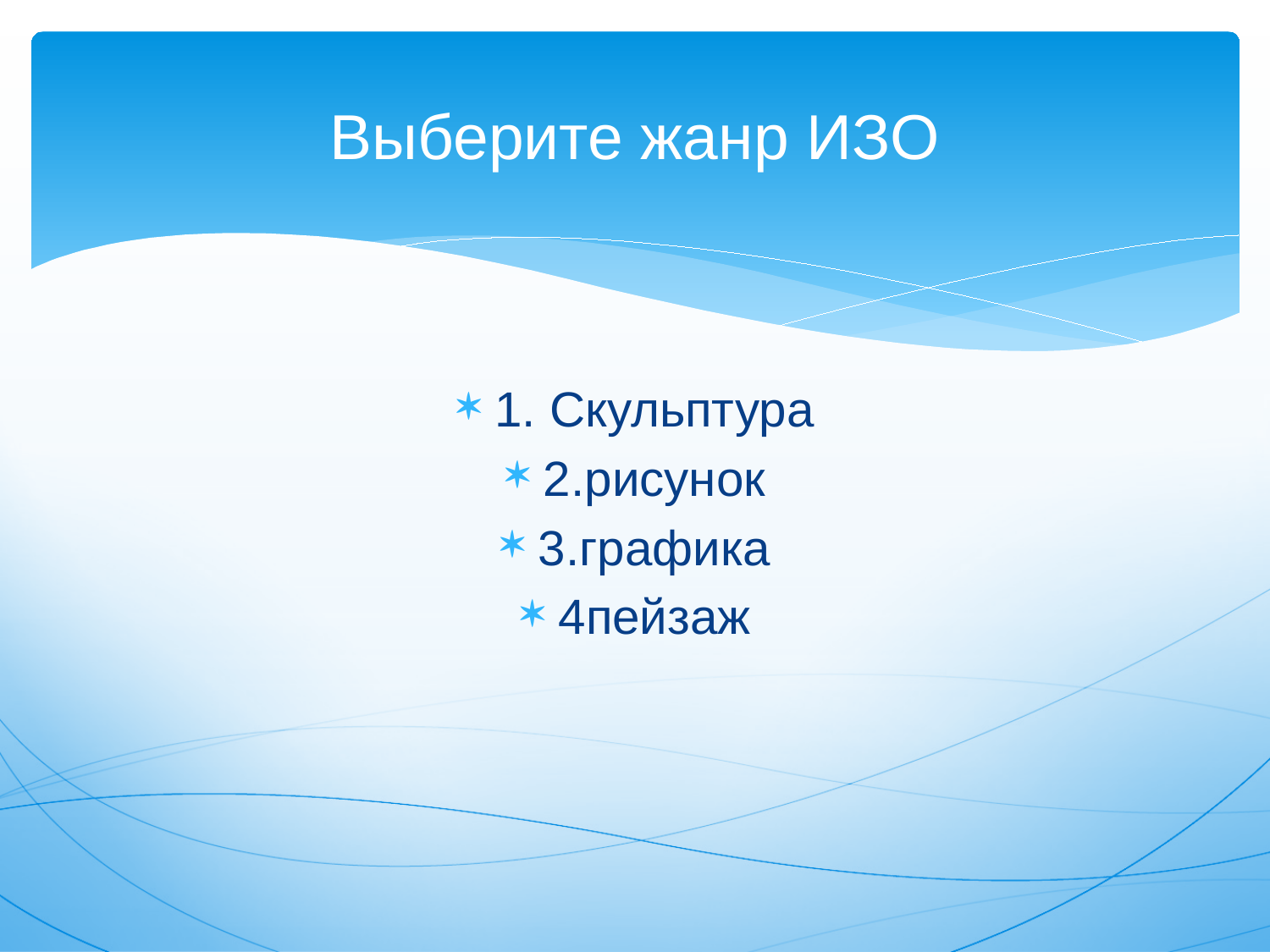

# Выберите жанр ИЗО
1. Скульптура
2.рисунок
3.графика
4пейзаж